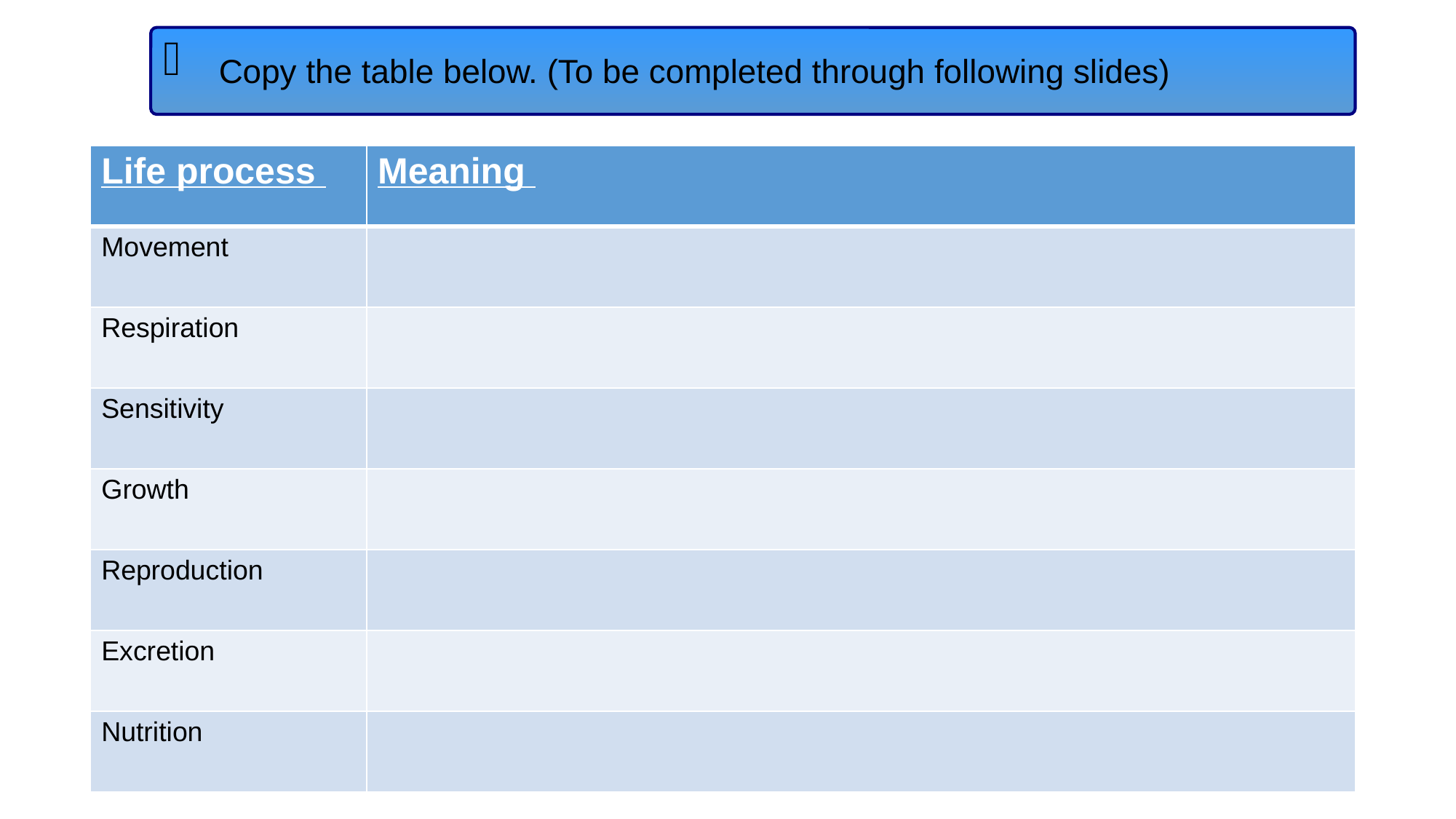

Copy the table below. (To be completed through following slides)
| Life process | Meaning |
| --- | --- |
| Movement |  |
| Respiration |  |
| Sensitivity |  |
| Growth |  |
| Reproduction |  |
| Excretion |  |
| Nutrition |  |